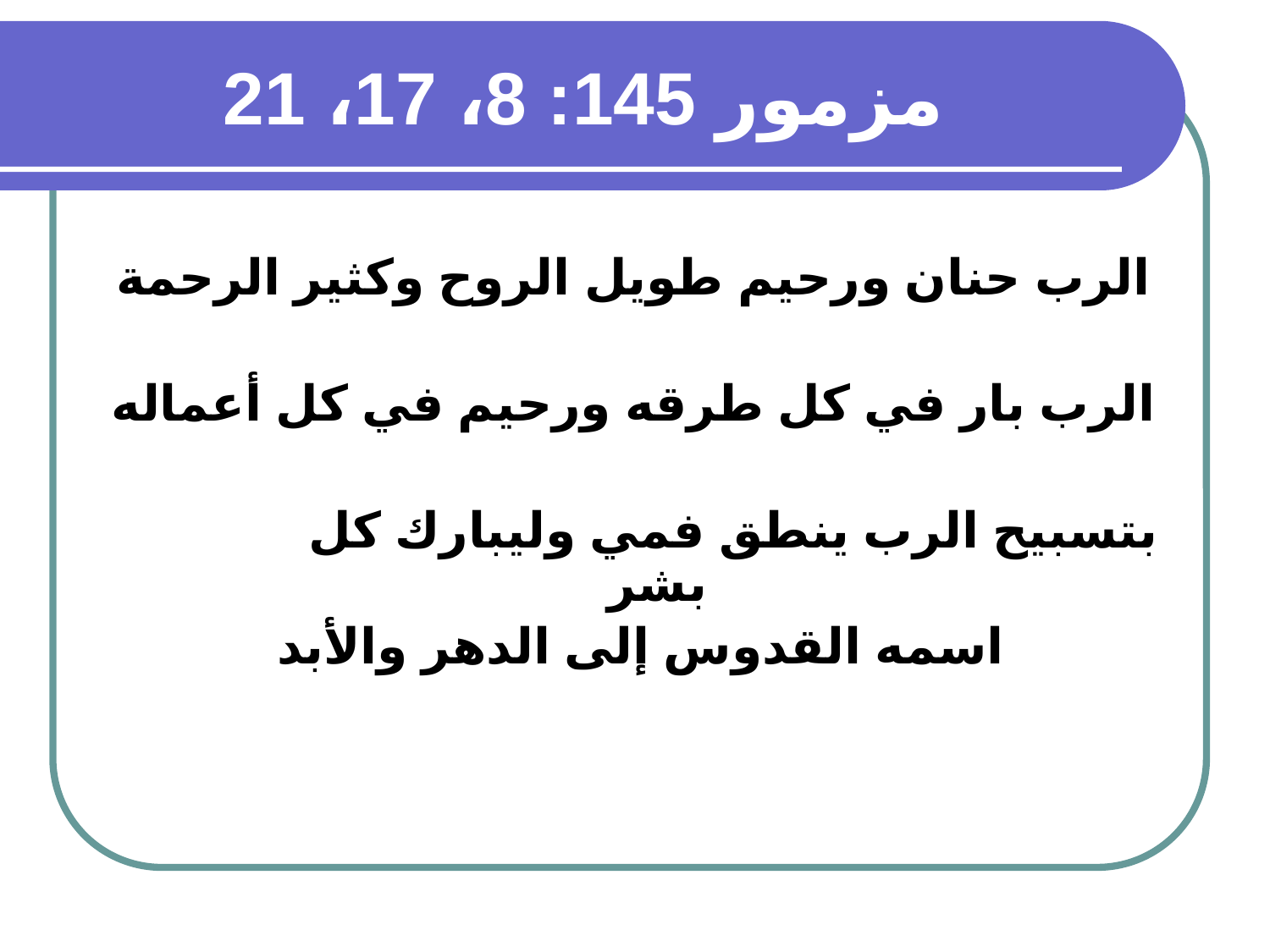

# مزمور 145: 8، 17، 21
الرب حنان ورحيم طويل الروح وكثير الرحمة

الرب بار في كل طرقه ورحيم في كل أعماله

	           بتسبيح الرب ينطق فمي وليبارك كل بشر
 اسمه القدوس إلى الدهر والأبد